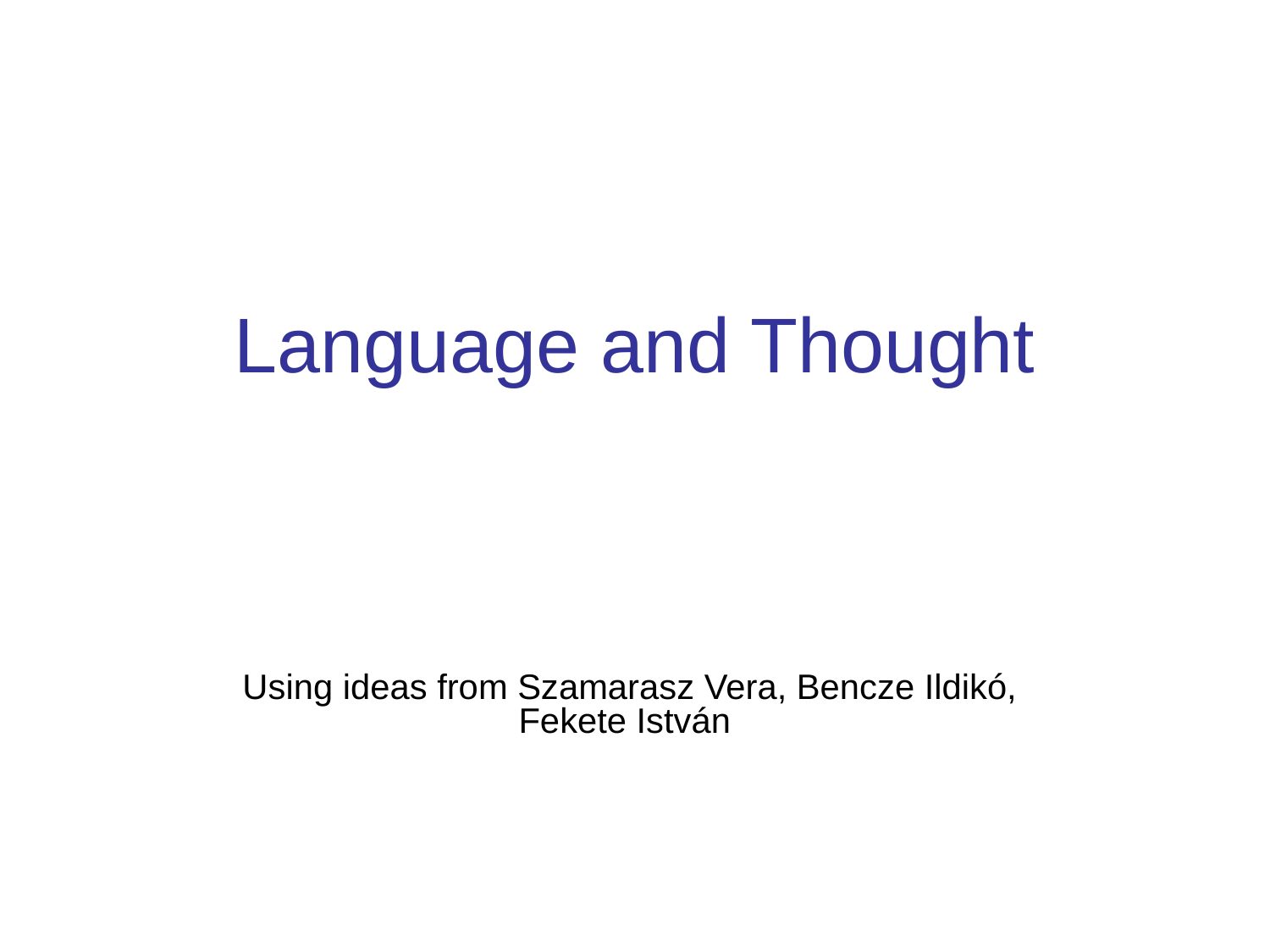

# Language and Thought
Using ideas from Szamarasz Vera, Bencze Ildikó, Fekete István